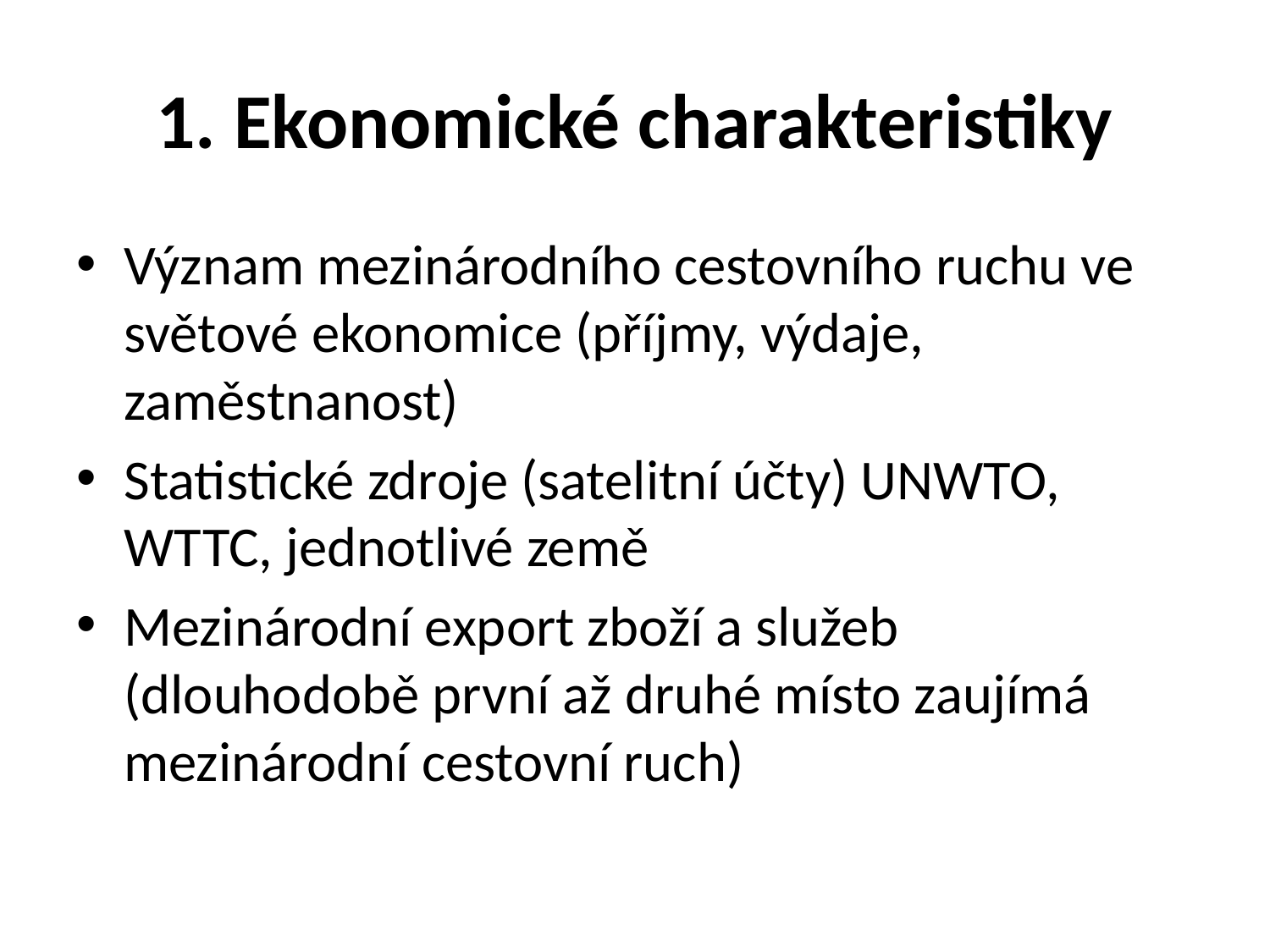

# 1. Ekonomické charakteristiky
Význam mezinárodního cestovního ruchu ve světové ekonomice (příjmy, výdaje, zaměstnanost)
Statistické zdroje (satelitní účty) UNWTO, WTTC, jednotlivé země
Mezinárodní export zboží a služeb (dlouhodobě první až druhé místo zaujímá mezinárodní cestovní ruch)